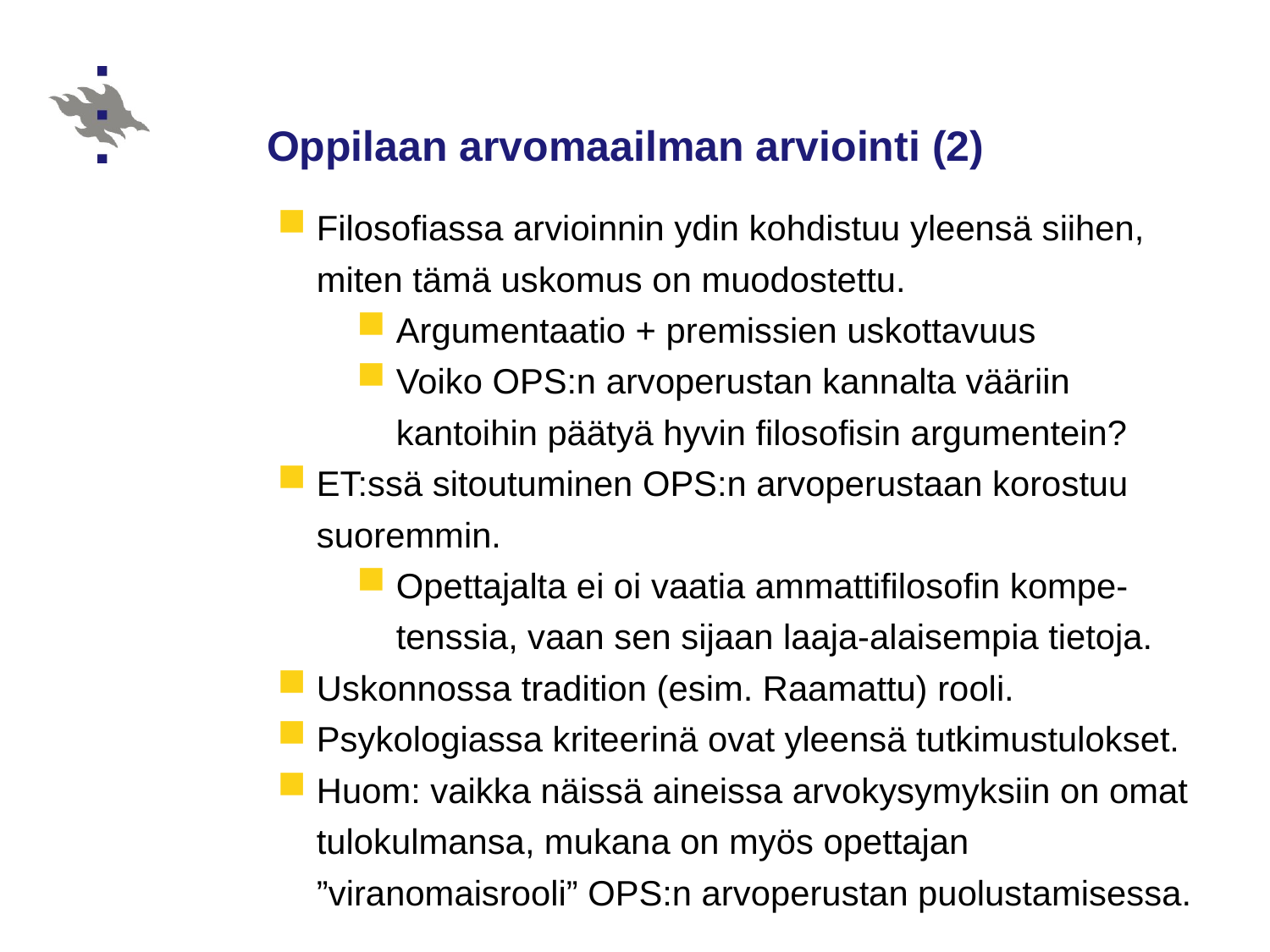

# Oppilaan arvomaailman arviointi (2)
Filosofiassa arvioinnin ydin kohdistuu yleensä siihen, miten tämä uskomus on muodostettu.
Argumentaatio + premissien uskottavuus
Voiko OPS:n arvoperustan kannalta vääriin kantoihin päätyä hyvin filosofisin argumentein?
ET:ssä sitoutuminen OPS:n arvoperustaan korostuu suoremmin.
Opettajalta ei oi vaatia ammattifilosofin kompe-tenssia, vaan sen sijaan laaja-alaisempia tietoja.
Uskonnossa tradition (esim. Raamattu) rooli.
Psykologiassa kriteerinä ovat yleensä tutkimustulokset.
Huom: vaikka näissä aineissa arvokysymyksiin on omat tulokulmansa, mukana on myös opettajan ”viranomaisrooli” OPS:n arvoperustan puolustamisessa.